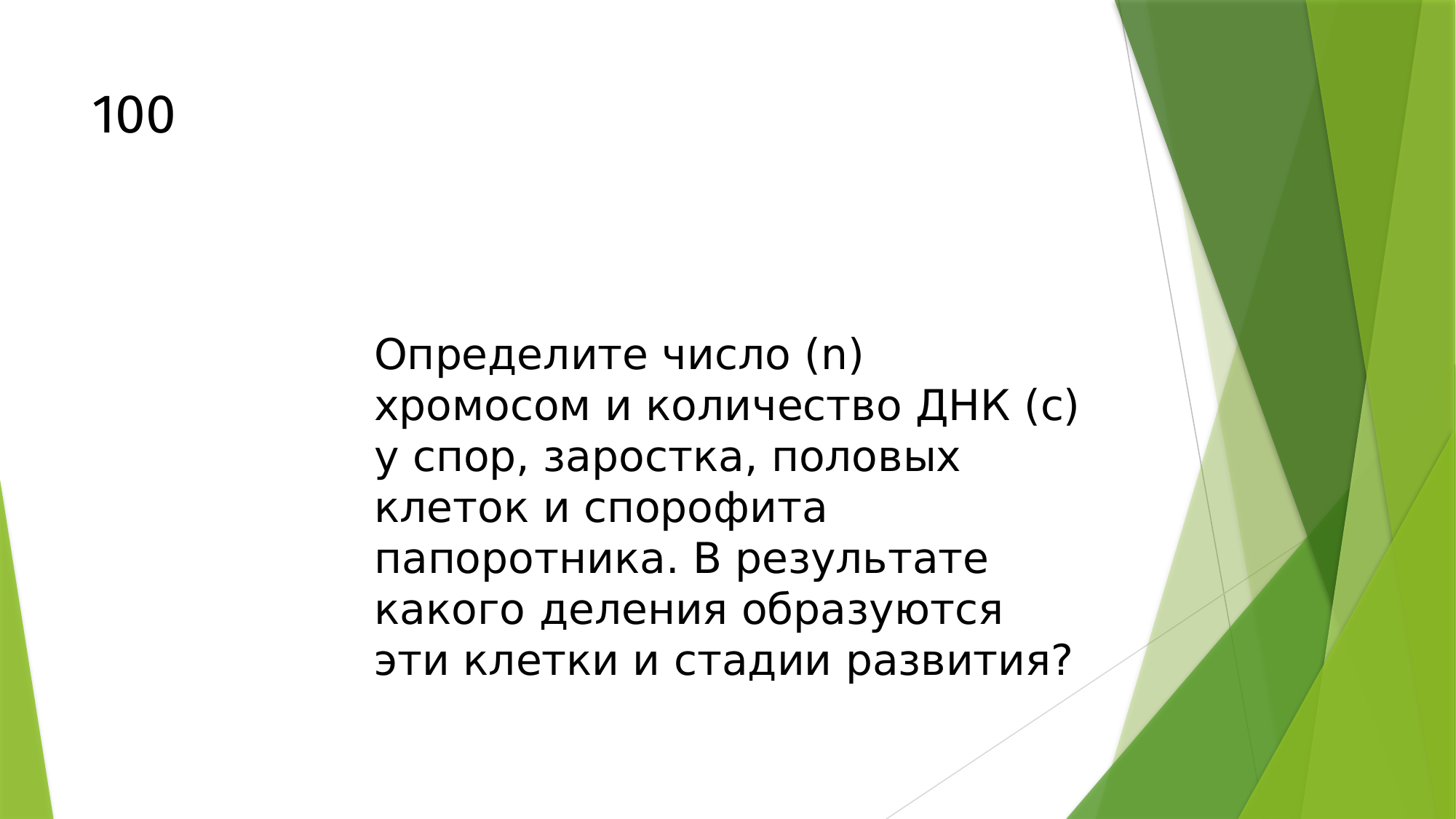

# 100
Определите число (n) хромосом и количество ДНК (с) у спор, заростка, половых клеток и спорофита папоротника. В результате какого деления образуются эти клетки и стадии развития?